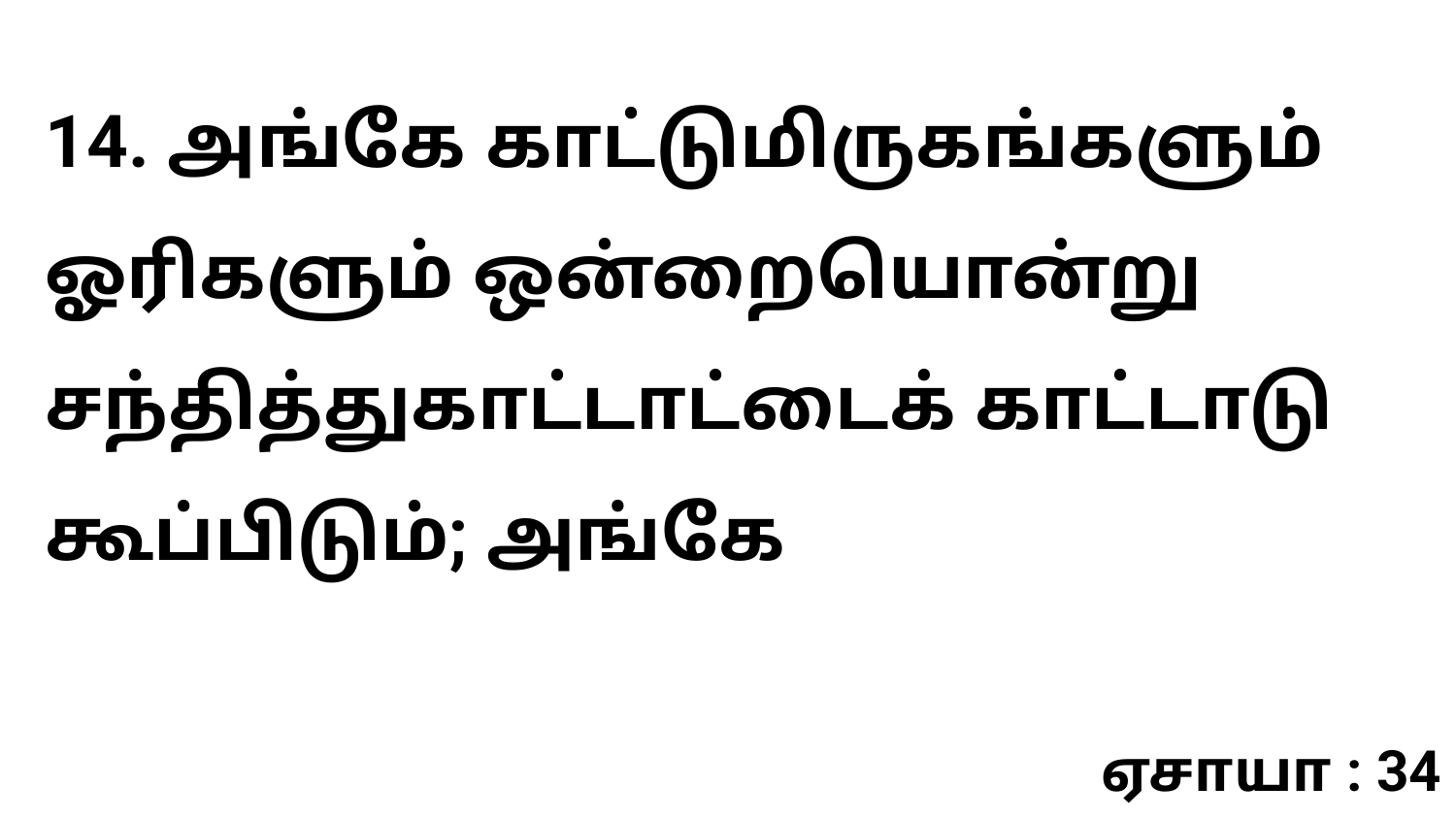

14. அங்கே காட்டுமிருகங்களும் ஓரிகளும் ஒன்றையொன்று சந்தித்துகாட்டாட்டைக் காட்டாடு கூப்பிடும்; அங்கே
ஏசாயா : 34